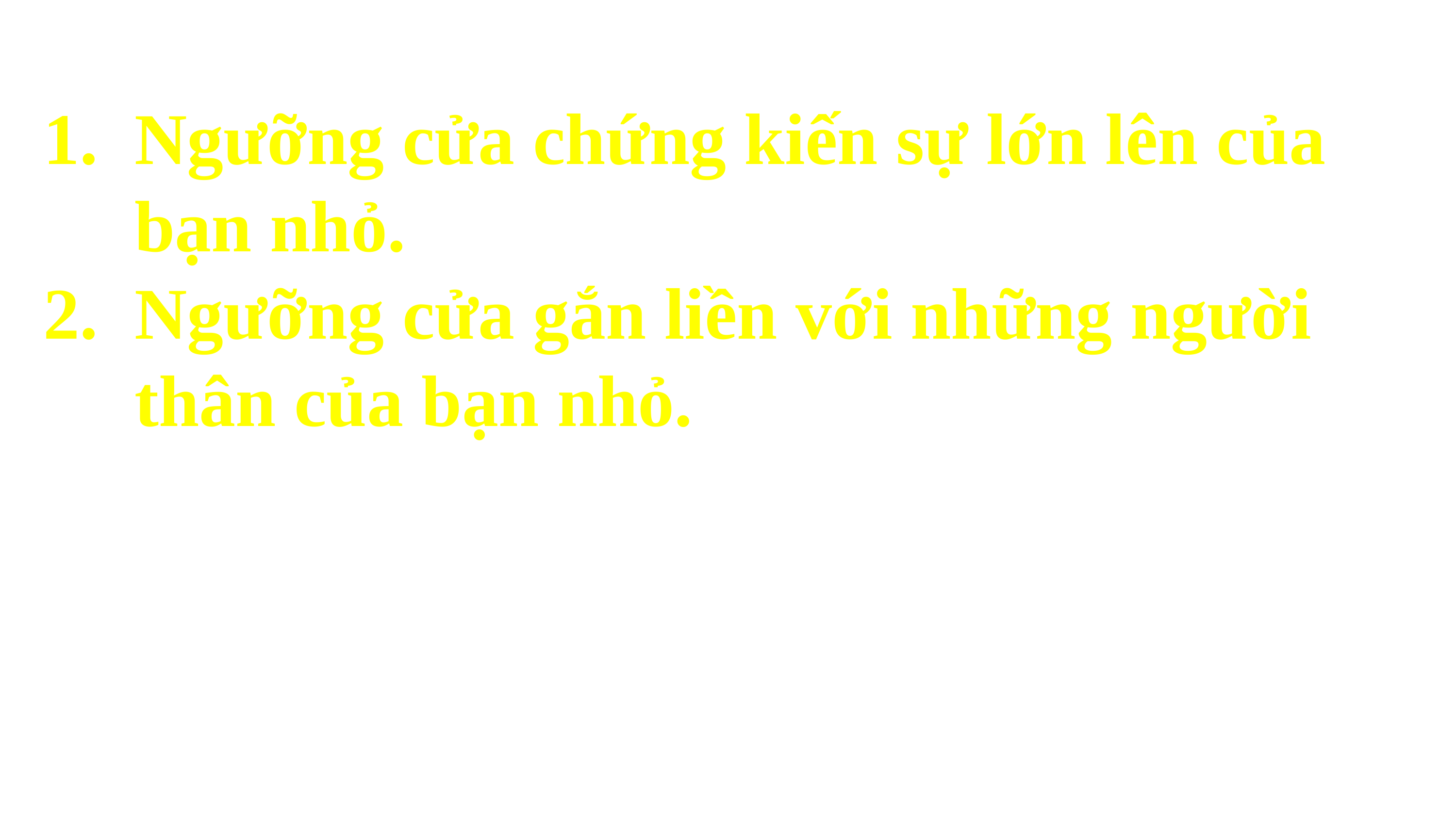

Ngưỡng cửa chứng kiến sự lớn lên của bạn nhỏ.
Ngưỡng cửa gắn liền với những người thân của bạn nhỏ.